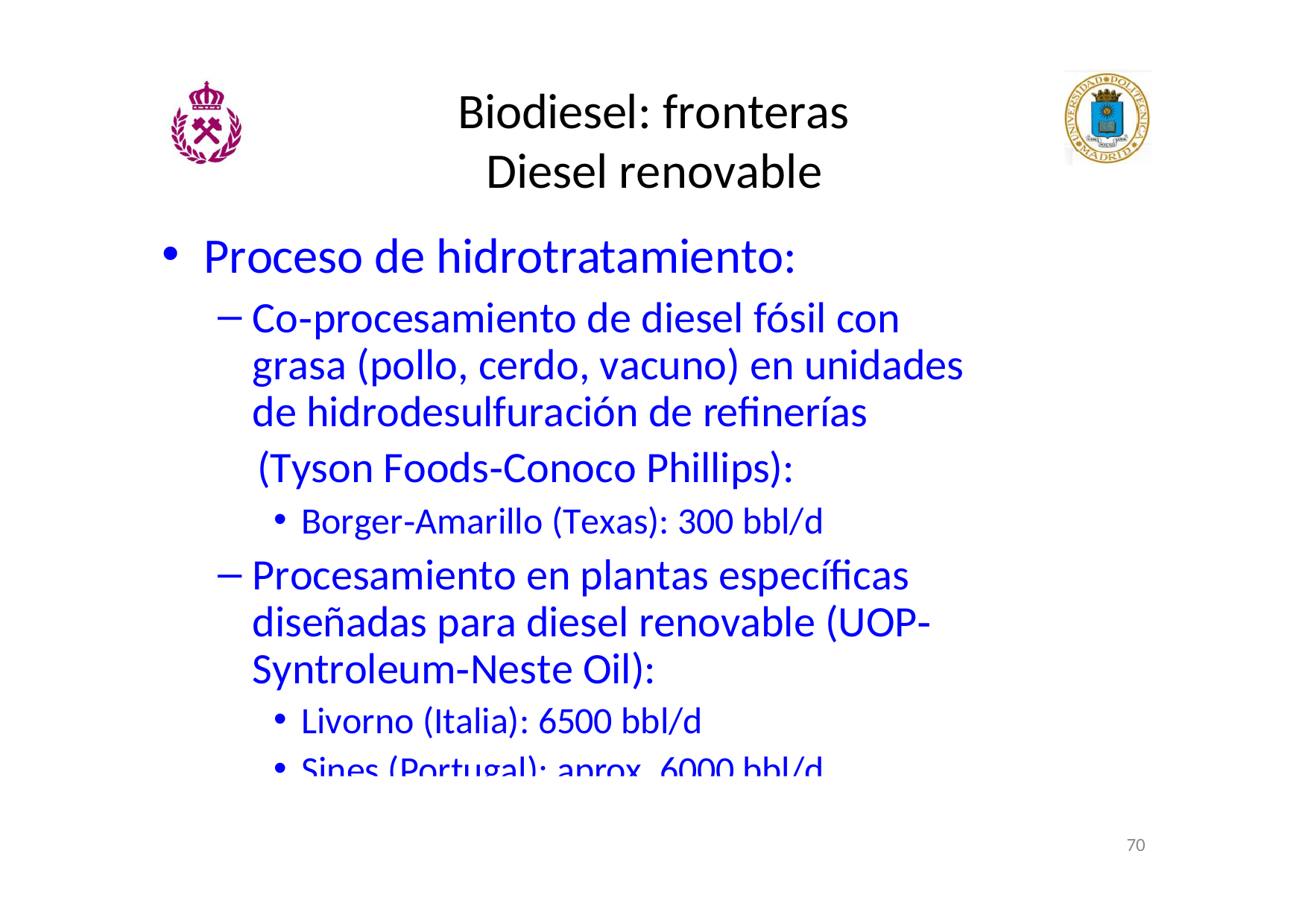

Biodiesel: fronteras Diesel renovable
Proceso de hidrotratamiento:
Co‐procesamiento de diesel fósil con grasa (pollo, cerdo, vacuno) en unidades de hidrodesulfuración de refinerías
(Tyson Foods‐Conoco Phillips):
Borger‐Amarillo (Texas): 300 bbl/d
Procesamiento en plantas específicas diseñadas para diesel renovable (UOP‐ Syntroleum‐Neste Oil):
Livorno (Italia): 6500 bbl/d
Sines (Portugal): aprox. 6000 bbl/d

70